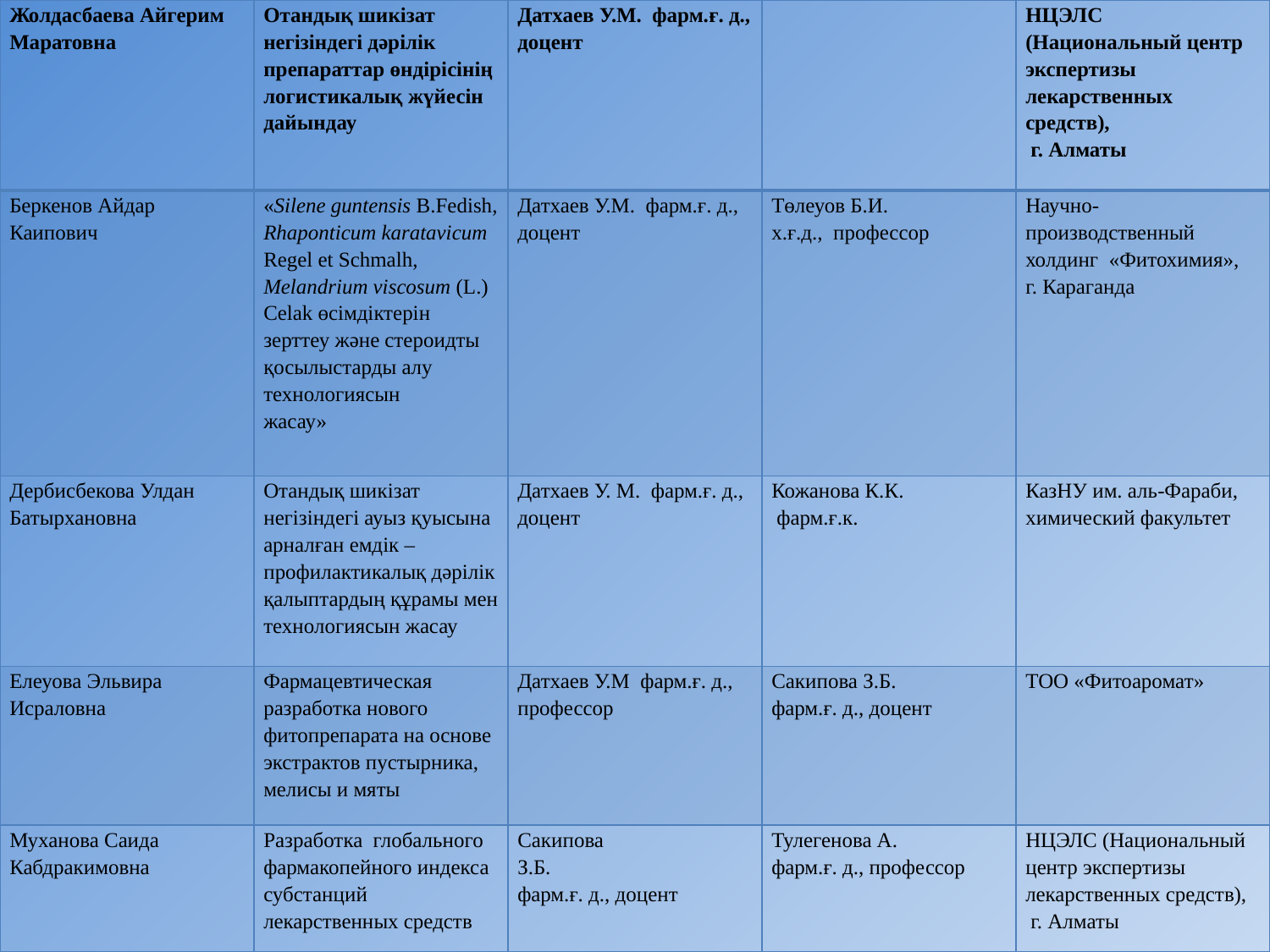

| Жолдасбаева Айгерим Маратовна | Отандық шикізат негізіндегі дәрілік препараттар өндірісінің логистикалық жүйесін дайындау | Датхаев У.М. фарм.ғ. д., доцент |  | НЦЭЛС (Национальный центр экспертизы лекарственных средств), г. Алматы |
| --- | --- | --- | --- | --- |
| Беркенов Айдар Каипович | «Silene guntensis B.Fedish, Rhaponticum karatavicum Regel et Schmalh, Melandrium viscosum (L.) Celak өсімдіктерін зерттеу және стероидты қосылыстарды алу технологиясын жасау» | Датхаев У.М. фарм.ғ. д., доцент | Төлеуов Б.И. х.ғ.д., профессор | Научно-производственный холдинг «Фитохимия», г. Караганда |
| Дербисбекова Улдан Батырхановна | Отандық шикізат негізіндегі ауыз қуысына арналған емдік – профилактикалық дәрілік қалыптардың құрамы мен технологиясын жасау | Датхаев У. М. фарм.ғ. д., доцент | Кожанова К.К. фарм.ғ.к. | КазНУ им. аль-Фараби, химический факультет |
| Елеуова Эльвира Исраловна | Фармацевтическая разработка нового фитопрепарата на основе экстрактов пустырника, мелисы и мяты | Датхаев У.М фарм.ғ. д., профессор | Сакипова З.Б. фарм.ғ. д., доцент | ТОО «Фитоаромат» |
| Муханова Саида Кабдракимовна | Разработка глобального фармакопейного индекса субстанций лекарственных средств | Сакипова З.Б. фарм.ғ. д., доцент | Тулегенова А. фарм.ғ. д., профессор | НЦЭЛС (Национальный центр экспертизы лекарственных средств), г. Алматы |